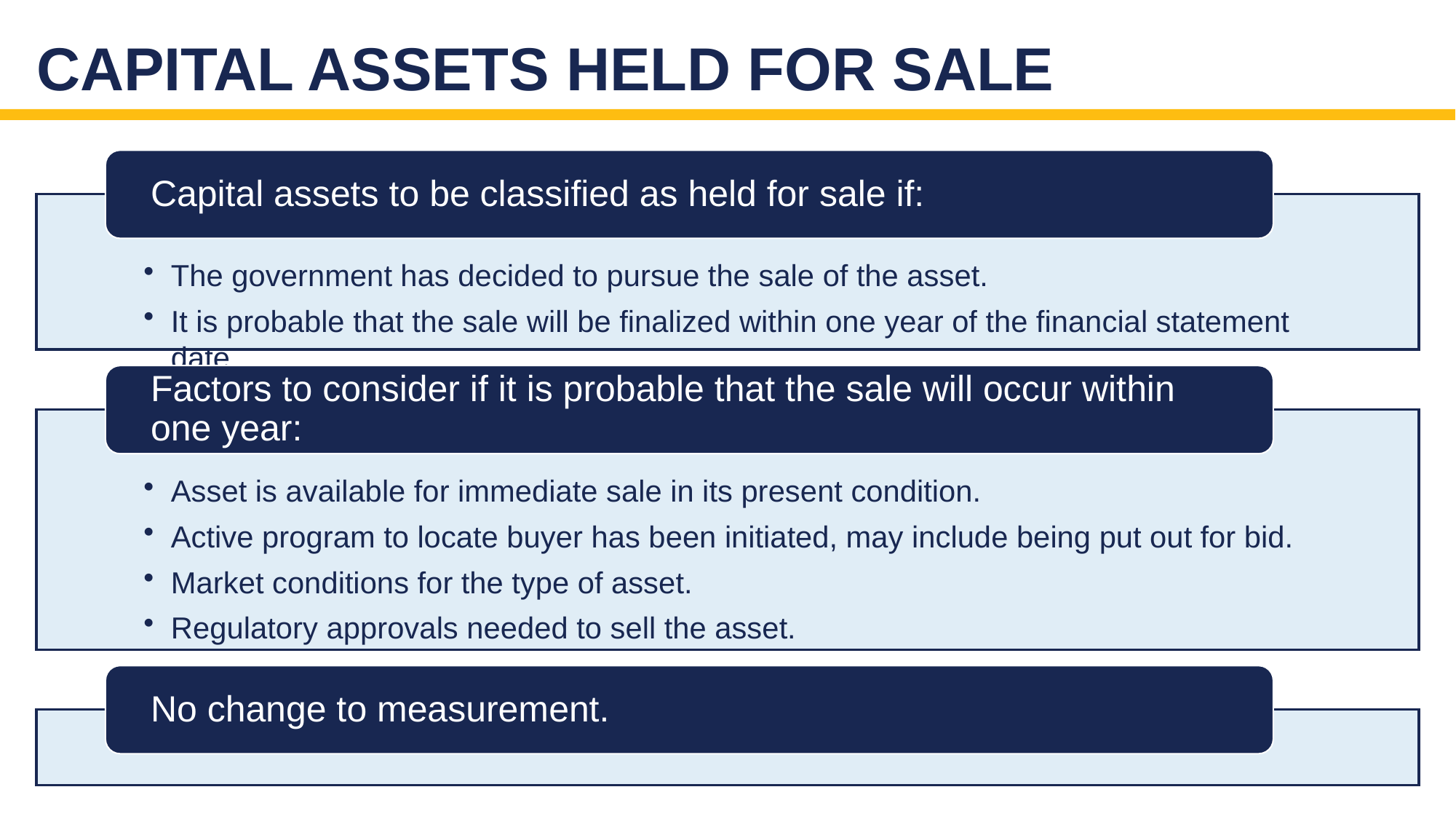

# Capital Assets Held for Sale
The government has decided to pursue the sale of the asset.
It is probable that the sale will be finalized within one year of the financial statement date.
Capital assets to be classified as held for sale if:
Asset is available for immediate sale in its present condition.
Active program to locate buyer has been initiated, may include being put out for bid.
Market conditions for the type of asset.
Regulatory approvals needed to sell the asset.
Factors to consider if it is probable that the sale will occur within one year:
No change to measurement.